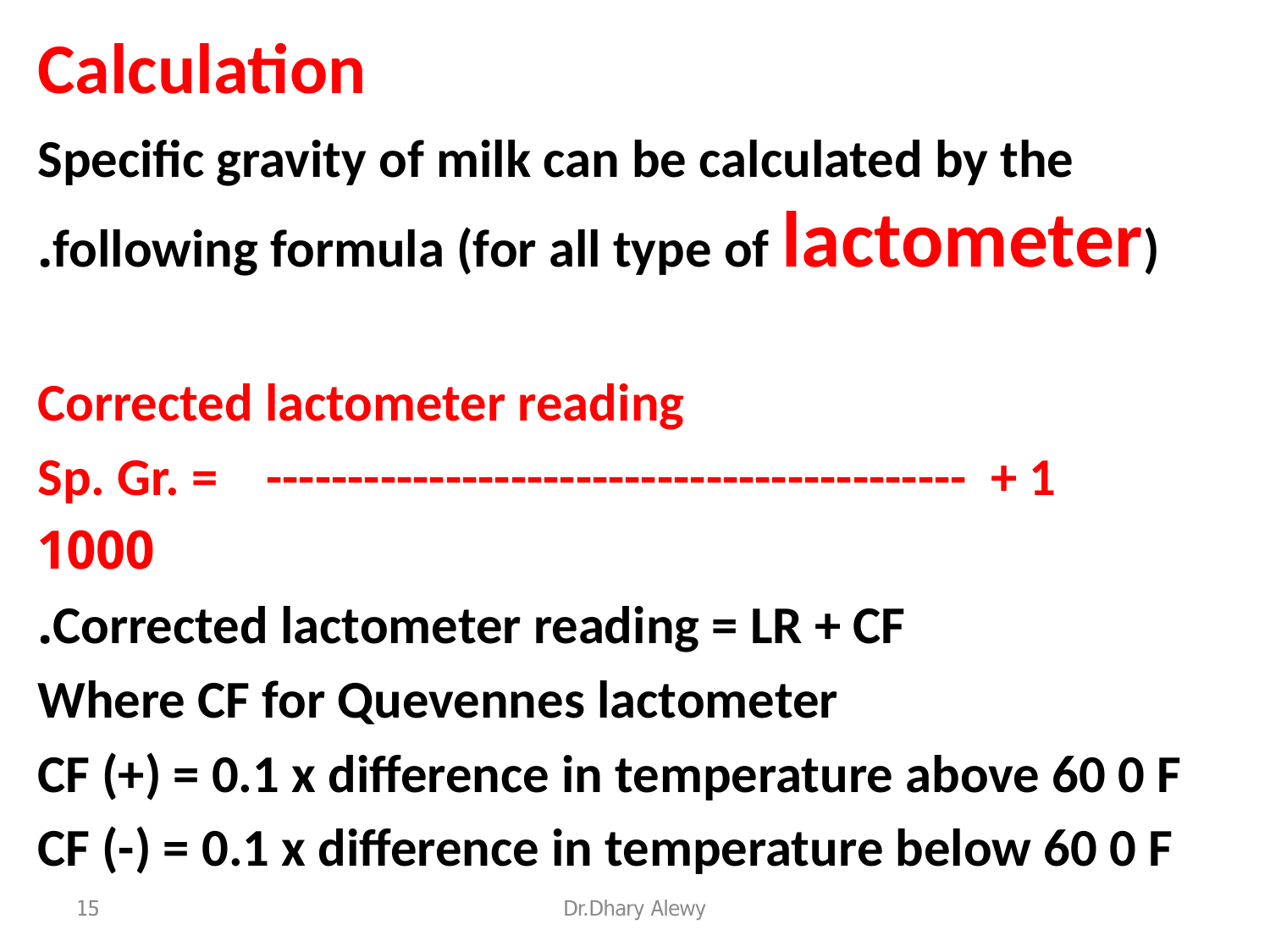

Calculation
Specific gravity of milk can be calculated by the following formula (for all type of lactometer).

                     Corrected lactometer reading
Sp. Gr. =    -------------------------------------------  + 1
                                  1000
Corrected lactometer reading = LR + CF.
Where CF for Quevennes lactometer
CF (+) = 0.1 x difference in temperature above 60 0 F
CF (-) = 0.1 x difference in temperature below 60 0 F
15
Dr.Dhary Alewy